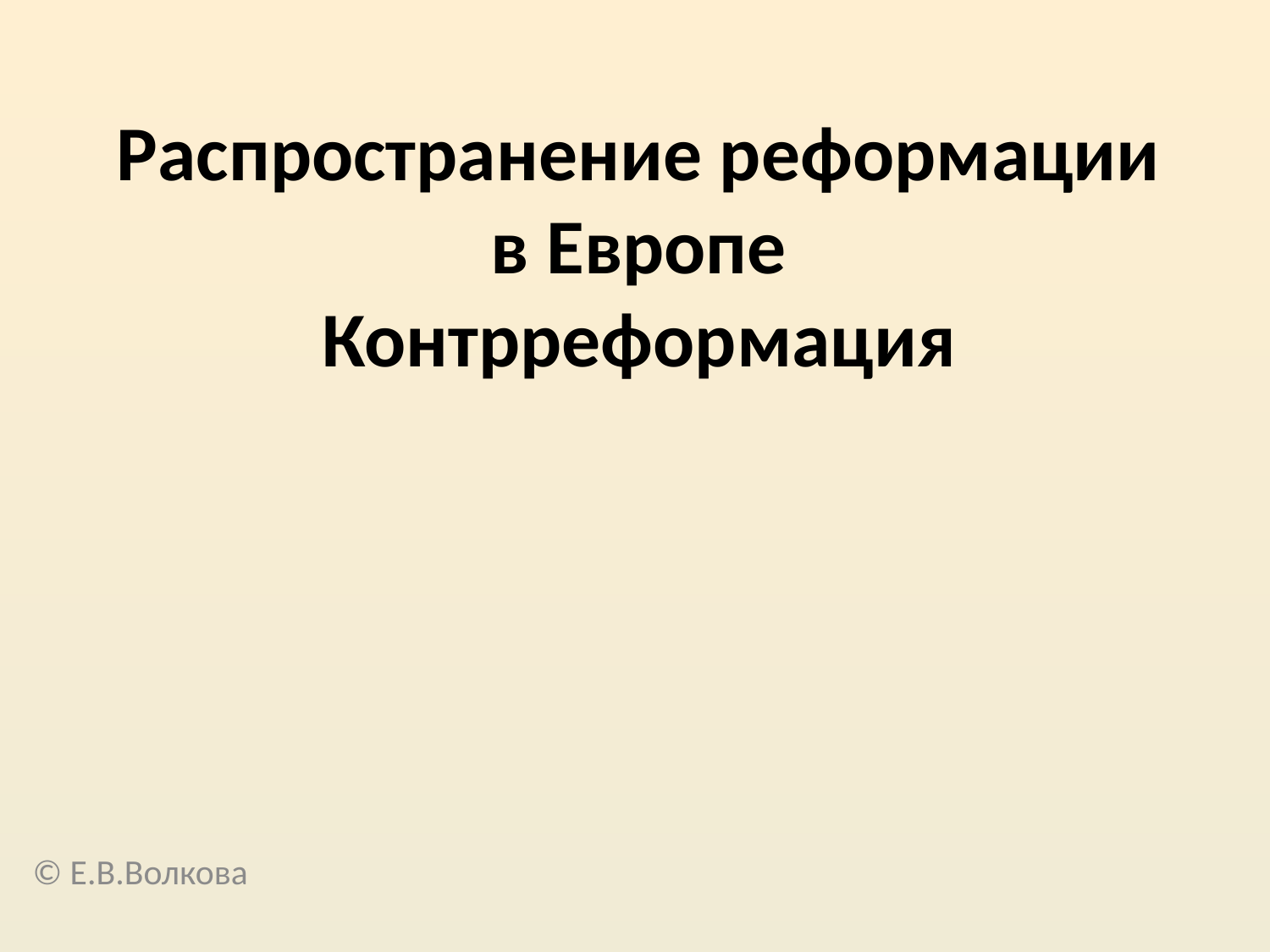

# Распространение реформации в Европе Контрреформация
© Е.В.Волкова